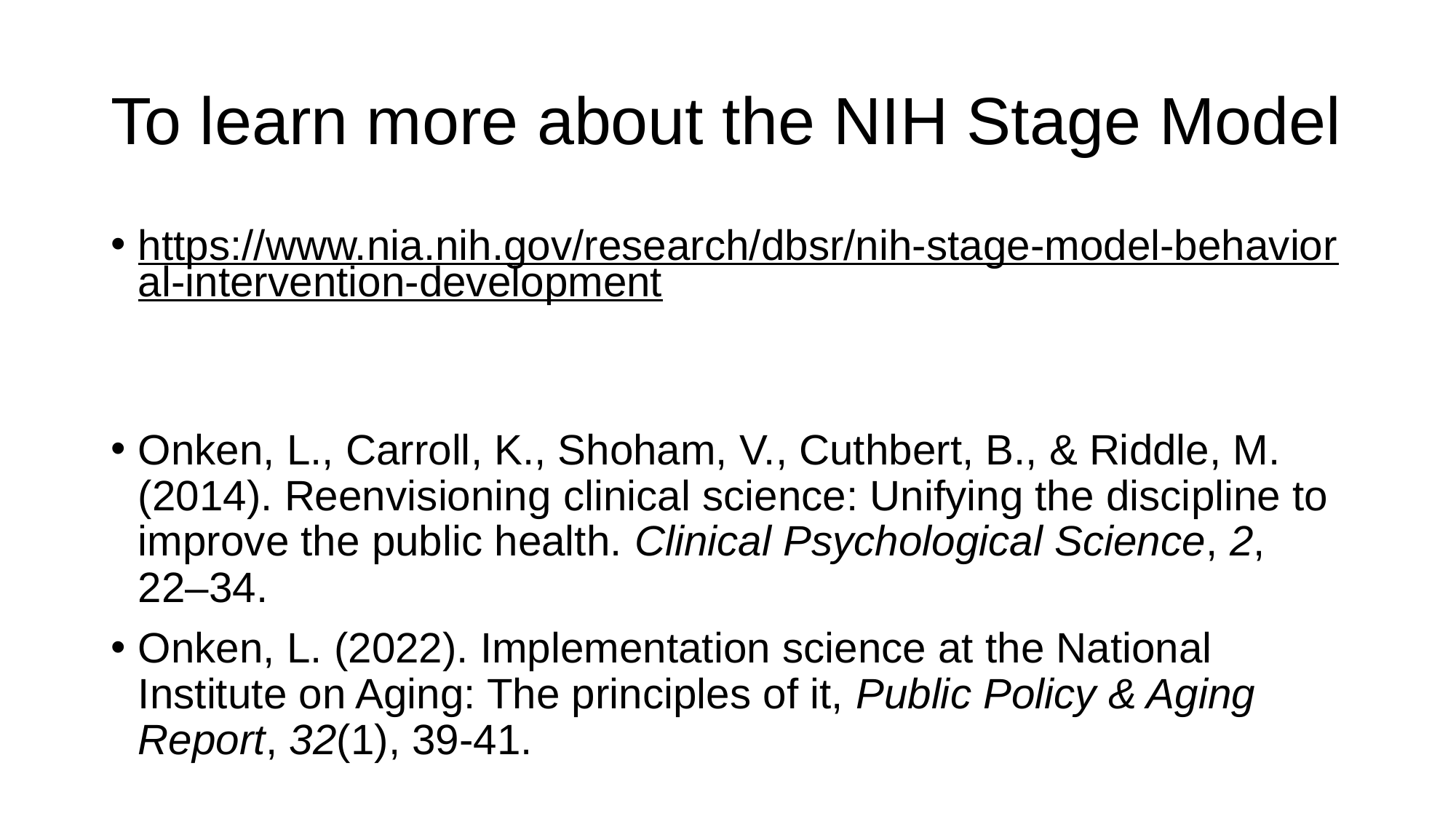

# To learn more about the NIH Stage Model
https://www.nia.nih.gov/research/dbsr/nih-stage-model-behavioral-intervention-development

Onken, L., Carroll, K., Shoham, V., Cuthbert, B., & Riddle, M. (2014). Reenvisioning clinical science: Unifying the discipline to improve the public health. Clinical Psychological Science, 2, 22–34.
Onken, L. (2022). Implementation science at the National Institute on Aging: The principles of it, Public Policy & Aging Report, 32(1), 39-41.